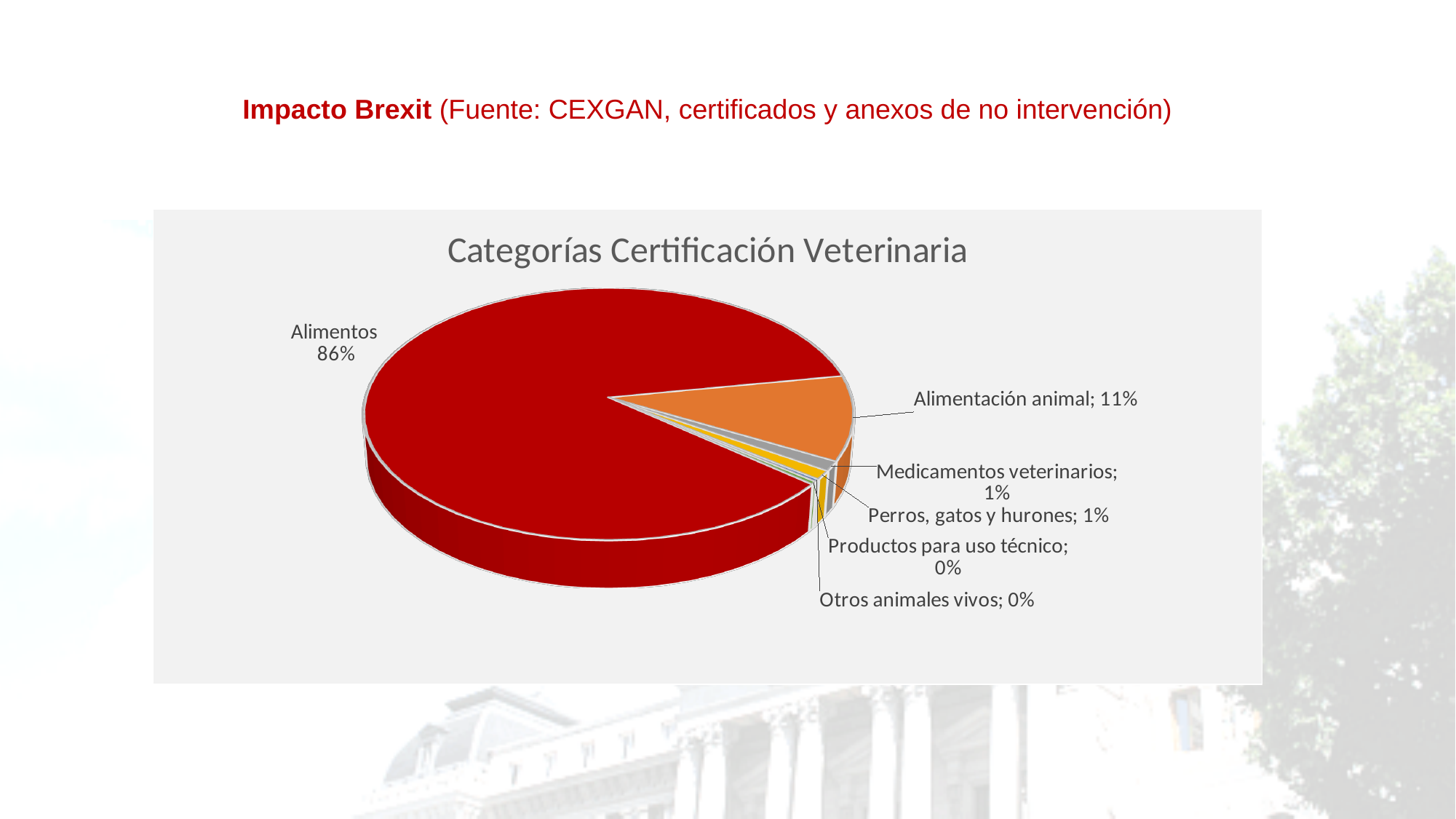

Impacto Brexit (Fuente: CEXGAN, certificados y anexos de no intervención)

[unsupported chart]